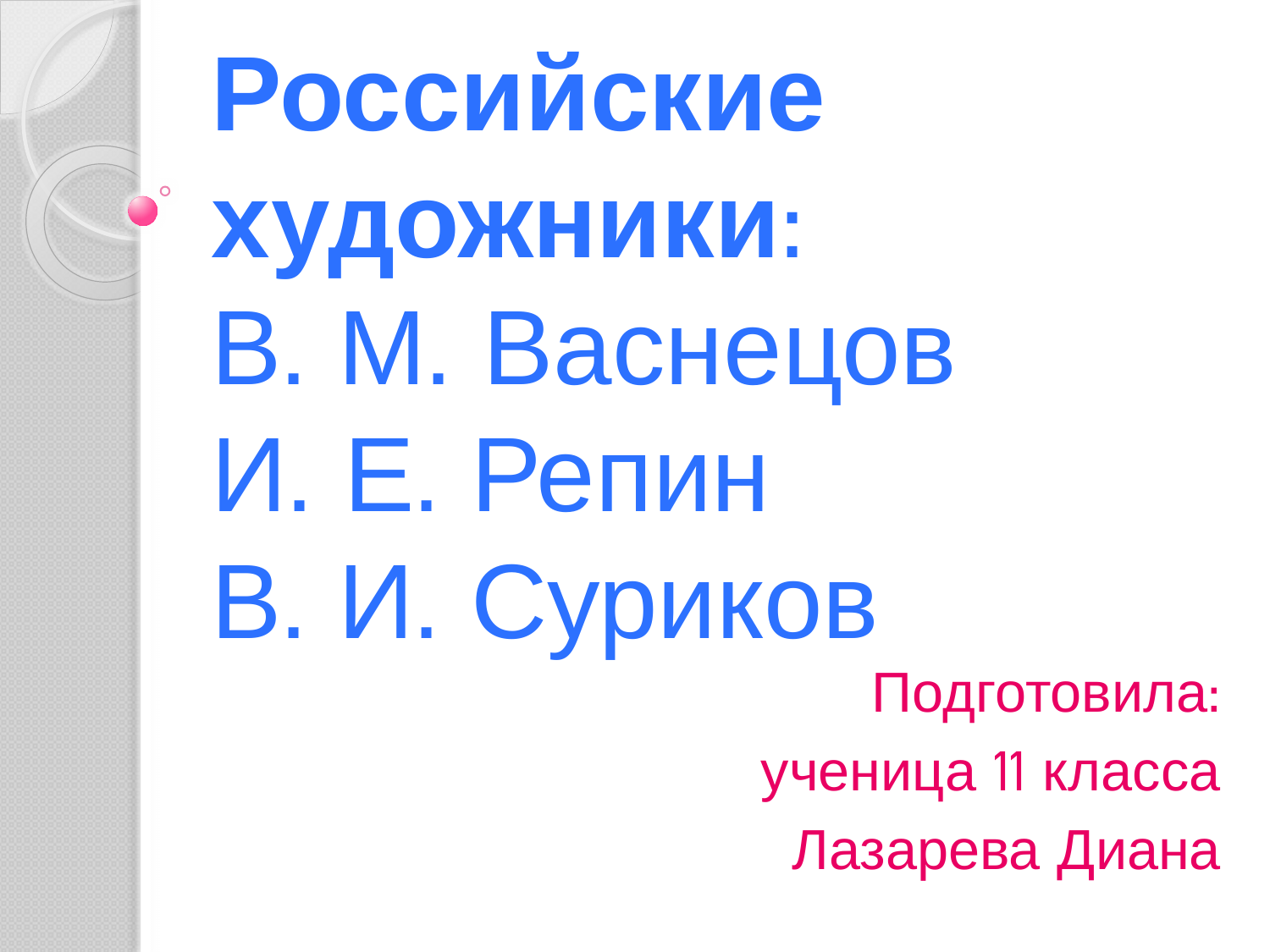

# Российские художники: В. М. Васнецов И. Е. Репин В. И. Суриков
Подготовила:
ученица 11 класса
Лазарева Диана